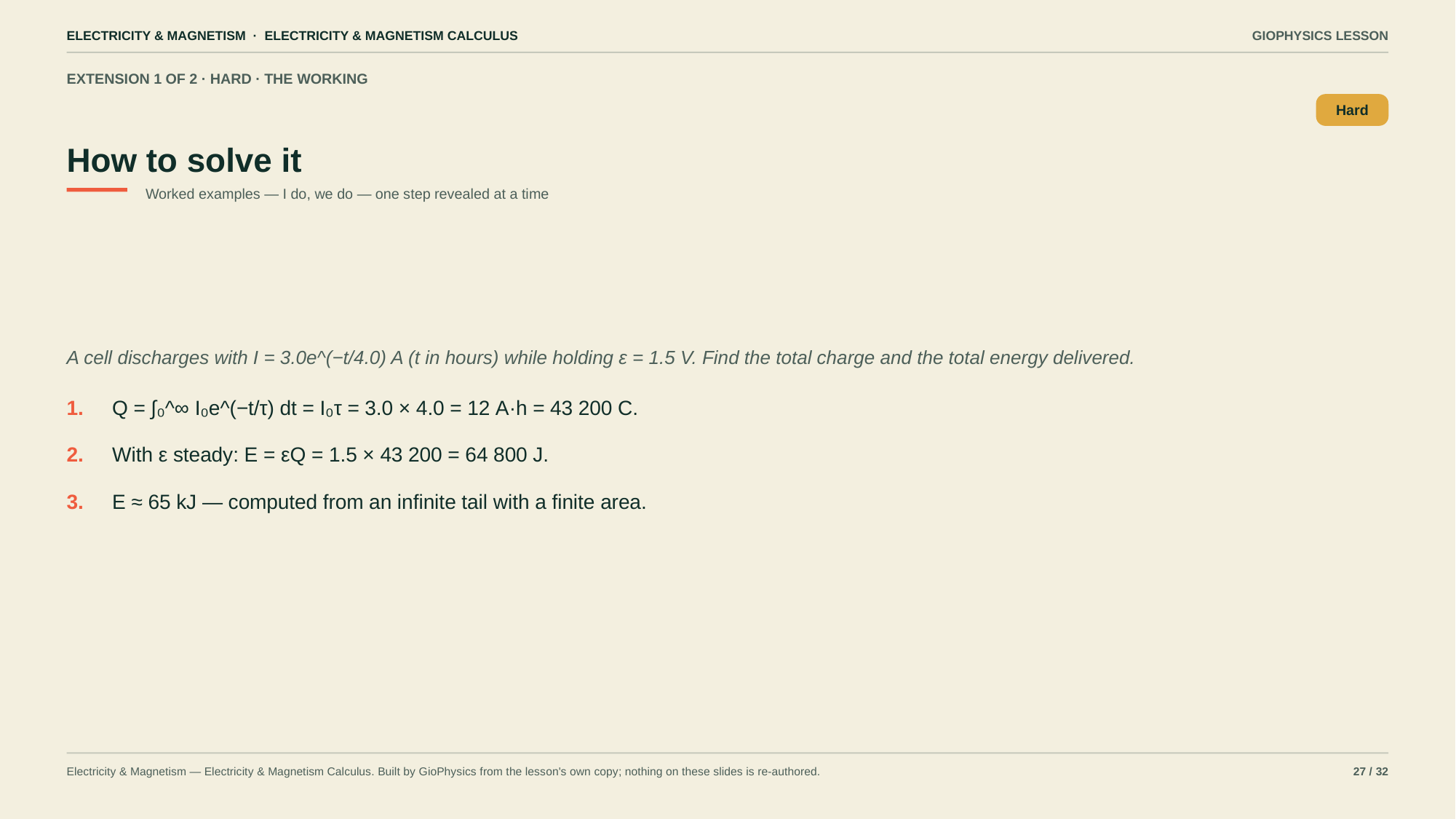

ELECTRICITY & MAGNETISM  ·  ELECTRICITY & MAGNETISM CALCULUS
GIOPHYSICS LESSON

EXTENSION 1 OF 2 · HARD · THE WORKING
How to solve it

Hard
Worked examples — I do, we do — one step revealed at a time

A cell discharges with I = 3.0e^(−t/4.0) A (t in hours) while holding ε = 1.5 V. Find the total charge and the total energy delivered.
1.
Q = ∫₀^∞ I₀e^(−t/τ) dt = I₀τ = 3.0 × 4.0 = 12 A·h = 43 200 C.
2.
With ε steady: E = εQ = 1.5 × 43 200 = 64 800 J.
3.
E ≈ 65 kJ — computed from an infinite tail with a finite area.

Electricity & Magnetism — Electricity & Magnetism Calculus. Built by GioPhysics from the lesson's own copy; nothing on these slides is re-authored.
27 / 32